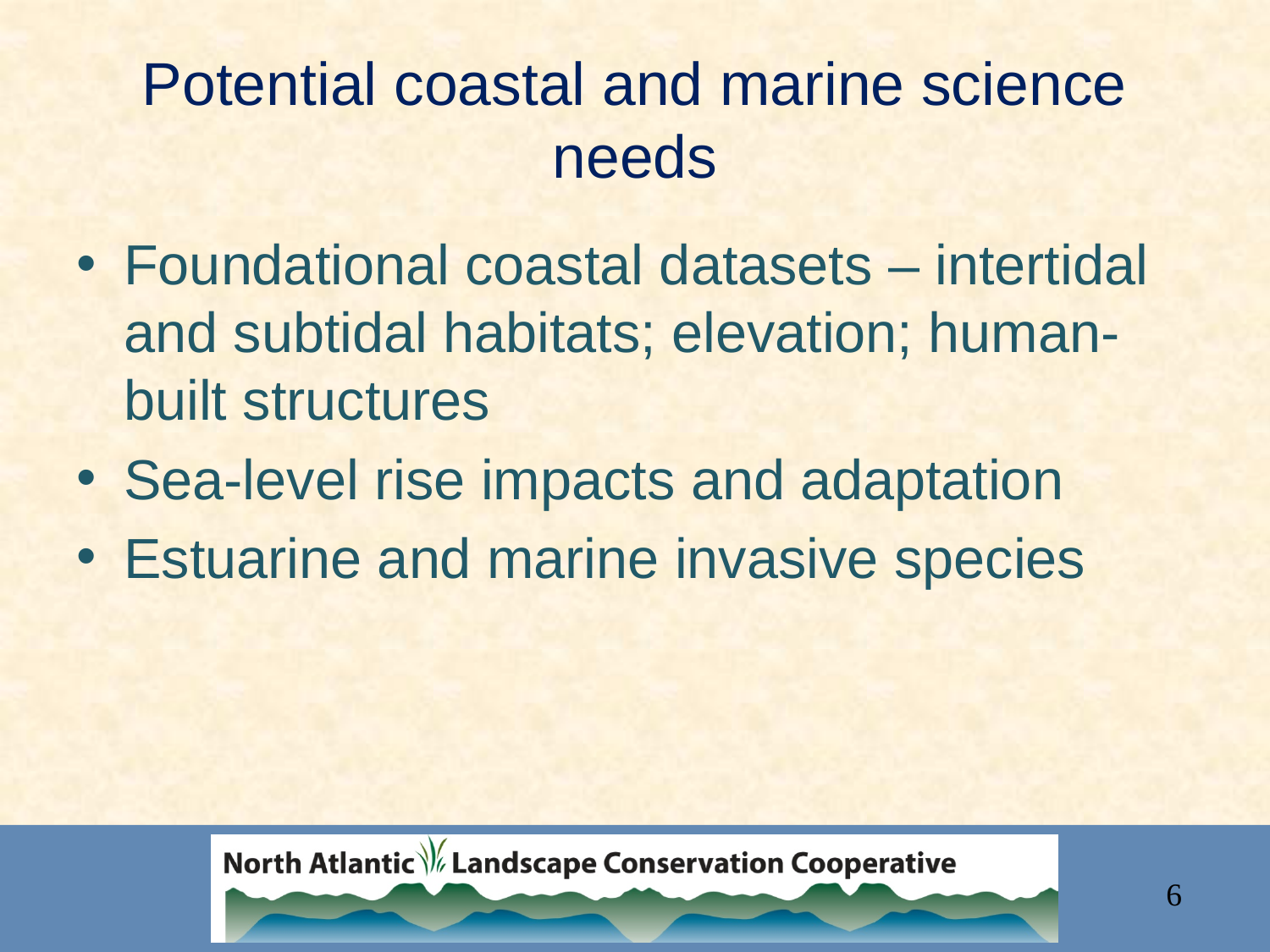

# Potential coastal and marine science needs
Foundational coastal datasets – intertidal and subtidal habitats; elevation; human-built structures
Sea-level rise impacts and adaptation
Estuarine and marine invasive species
6